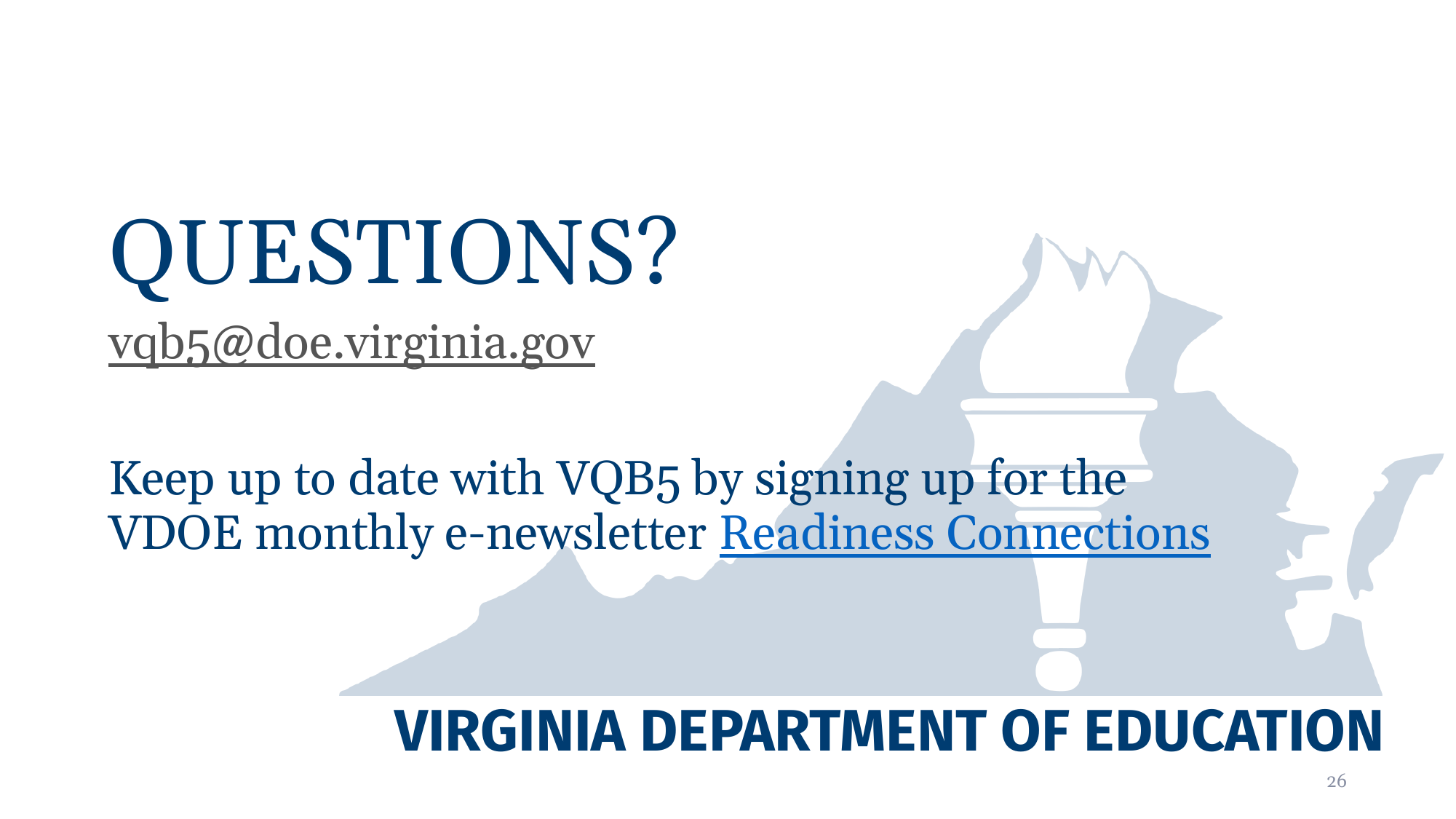

# Questions?
vqb5@doe.virginia.gov

Keep up to date with VQB5 by signing up for the VDOE monthly e-newsletter Readiness Connections

26